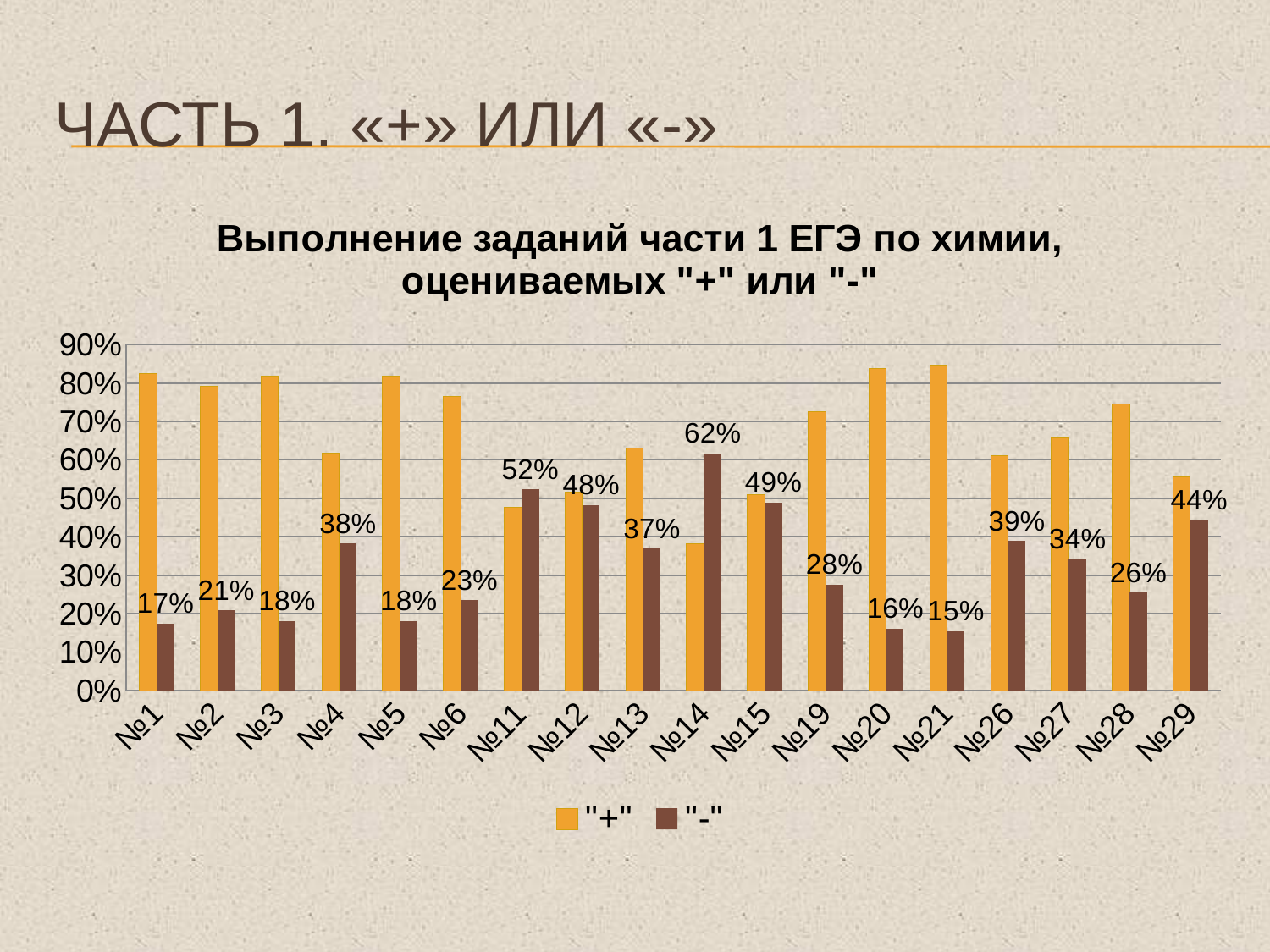

# Часть 1. «+» или «-»

### Chart: Выполнение заданий части 1 ЕГЭ по химии, оцениваемых "+" или "-"

| Category | "+" | "-" |
|---|---|---|
| №1 | 0.825503355704698 | 0.174496644295302 |
| №2 | 0.7919463087248322 | 0.2080536912751678 |
| №3 | 0.8187919463087249 | 0.18120805369127516 |
| №4 | 0.6174496644295302 | 0.3825503355704698 |
| №5 | 0.8187919463087249 | 0.18120805369127516 |
| №6 | 0.7651006711409396 | 0.2348993288590604 |
| №11 | 0.47651006711409394 | 0.5234899328859061 |
| №12 | 0.5167785234899329 | 0.48322147651006714 |
| №13 | 0.6308724832214765 | 0.3691275167785235 |
| №14 | 0.3825503355704698 | 0.6174496644295302 |
| №15 | 0.5100671140939598 | 0.4899328859060403 |
| №19 | 0.7248322147651006 | 0.2751677852348993 |
| №20 | 0.8389261744966443 | 0.1610738255033557 |
| №21 | 0.8456375838926175 | 0.15436241610738255 |
| №26 | 0.610738255033557 | 0.38926174496644295 |
| №27 | 0.6577181208053692 | 0.3422818791946309 |
| №28 | 0.7449664429530202 | 0.2550335570469799 |
| №29 | 0.5570469798657718 | 0.4429530201342282 |